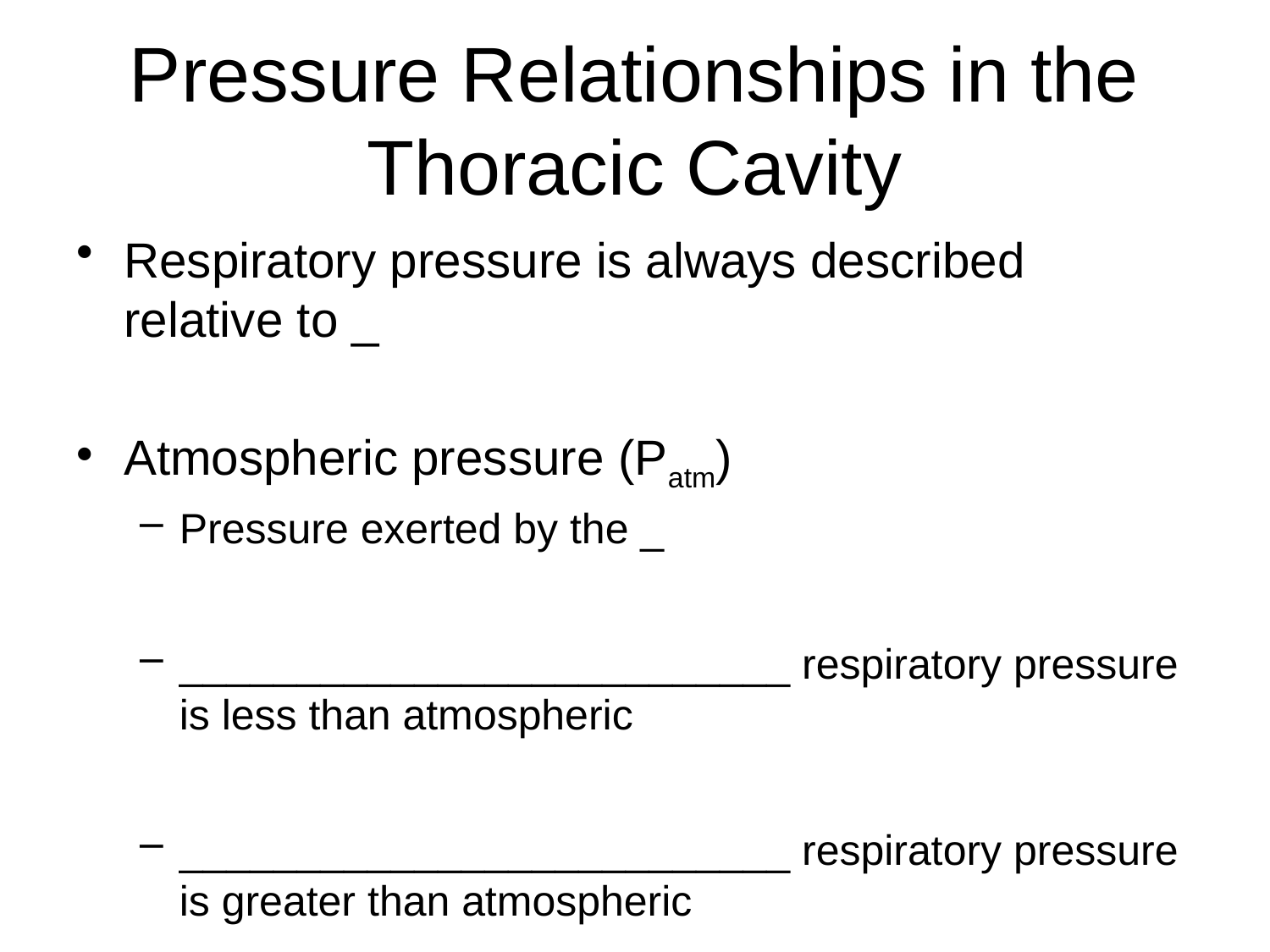

# Pressure Relationships in the Thoracic Cavity
Respiratory pressure is always described relative to _

Atmospheric pressure (Patm)
Pressure exerted by the _

__________________________ respiratory pressure is less than atmospheric

__________________________ respiratory pressure is greater than atmospheric